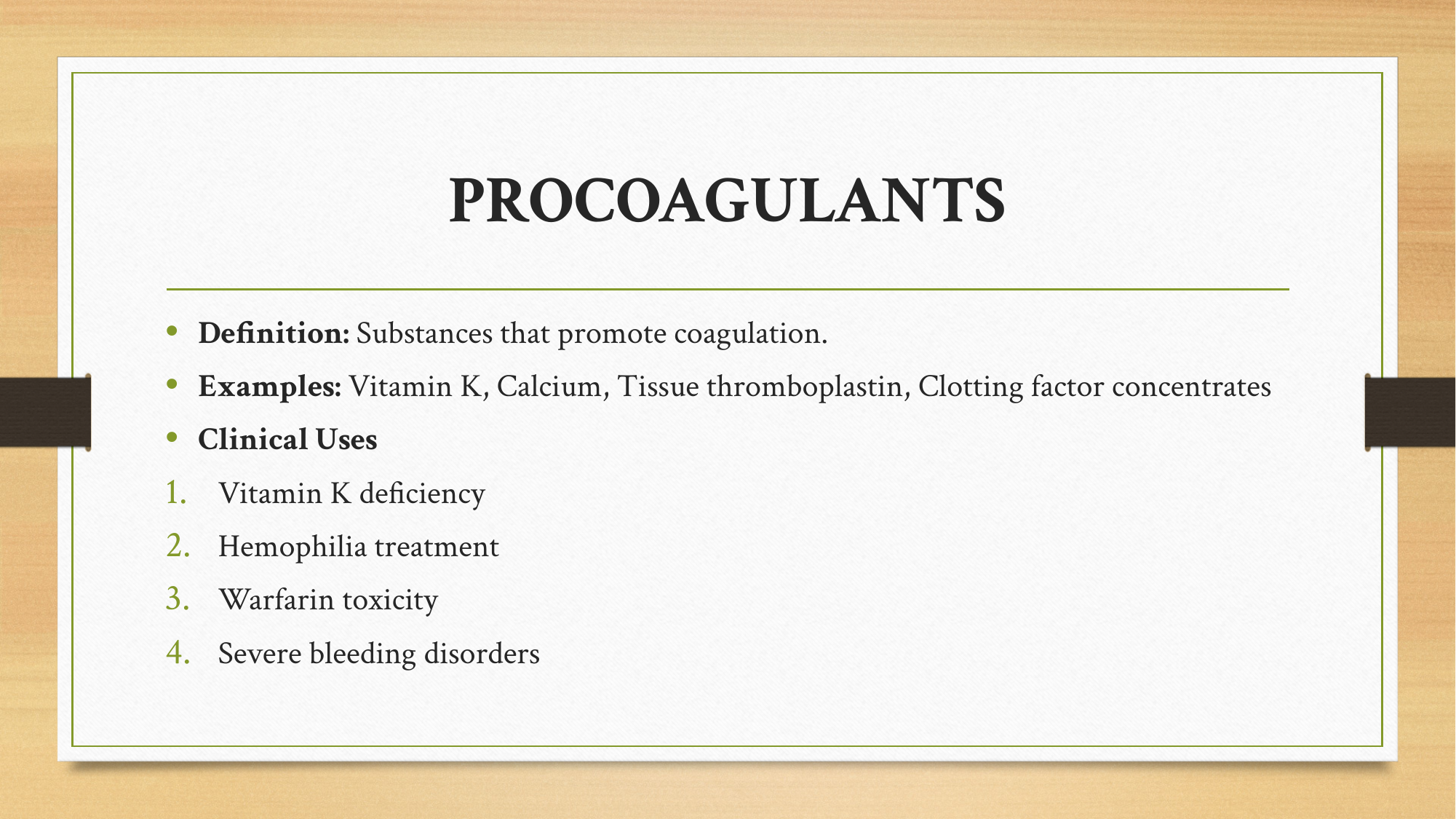

# PROCOAGULANTS
Definition: Substances that promote coagulation.
Examples: Vitamin K, Calcium, Tissue thromboplastin, Clotting factor concentrates
Clinical Uses
Vitamin K deficiency
Hemophilia treatment
Warfarin toxicity
Severe bleeding disorders